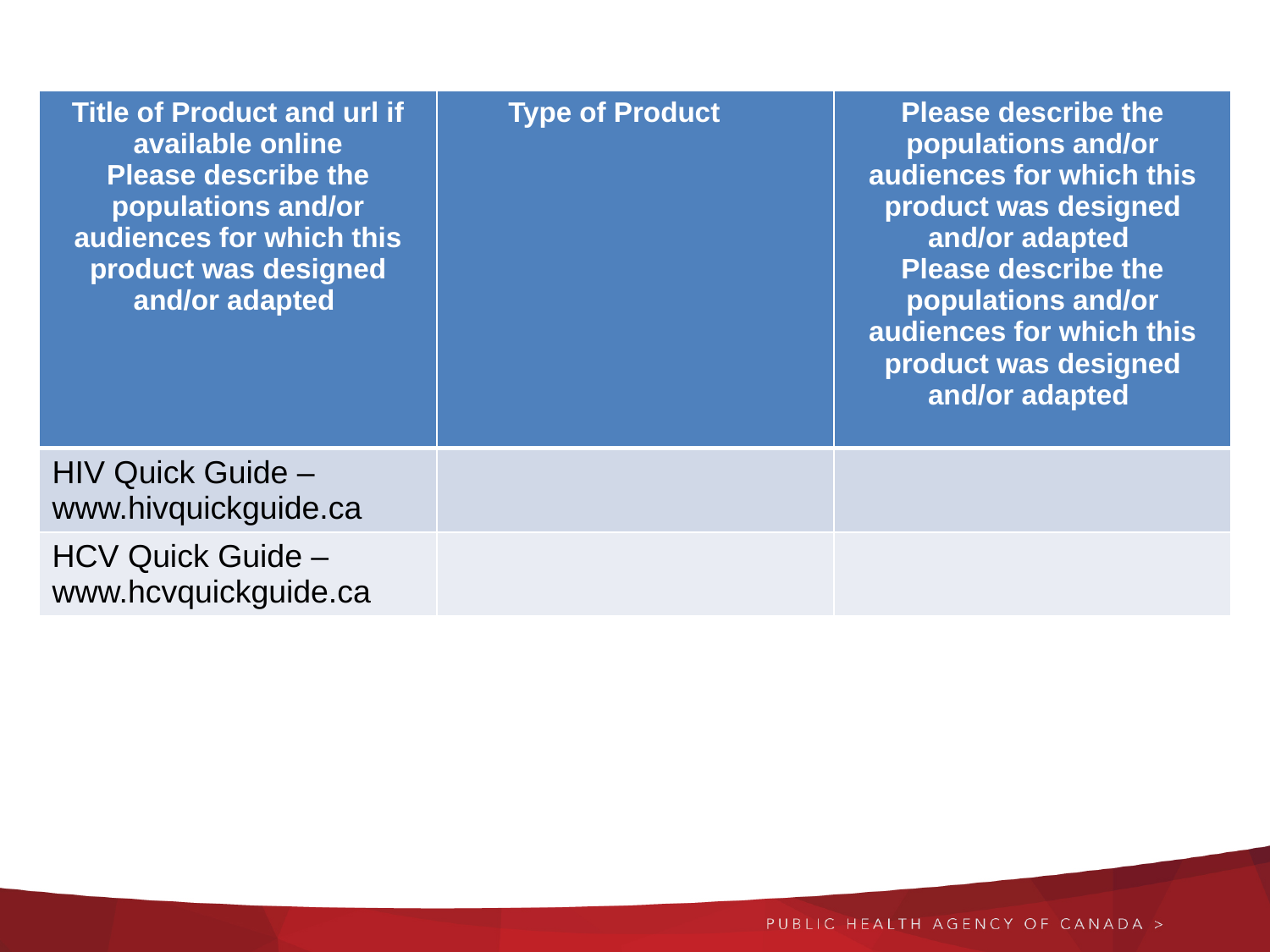

| Title of Product and url if available online Please describe the populations and/or audiences for which this product was designed and/or adapted | Type of Product | Please describe the populations and/or audiences for which this product was designed and/or adapted Please describe the populations and/or audiences for which this product was designed and/or adapted |
| --- | --- | --- |
| HIV Quick Guide – www.hivquickguide.ca |  |  |
| HCV Quick Guide – www.hcvquickguide.ca |  |  |